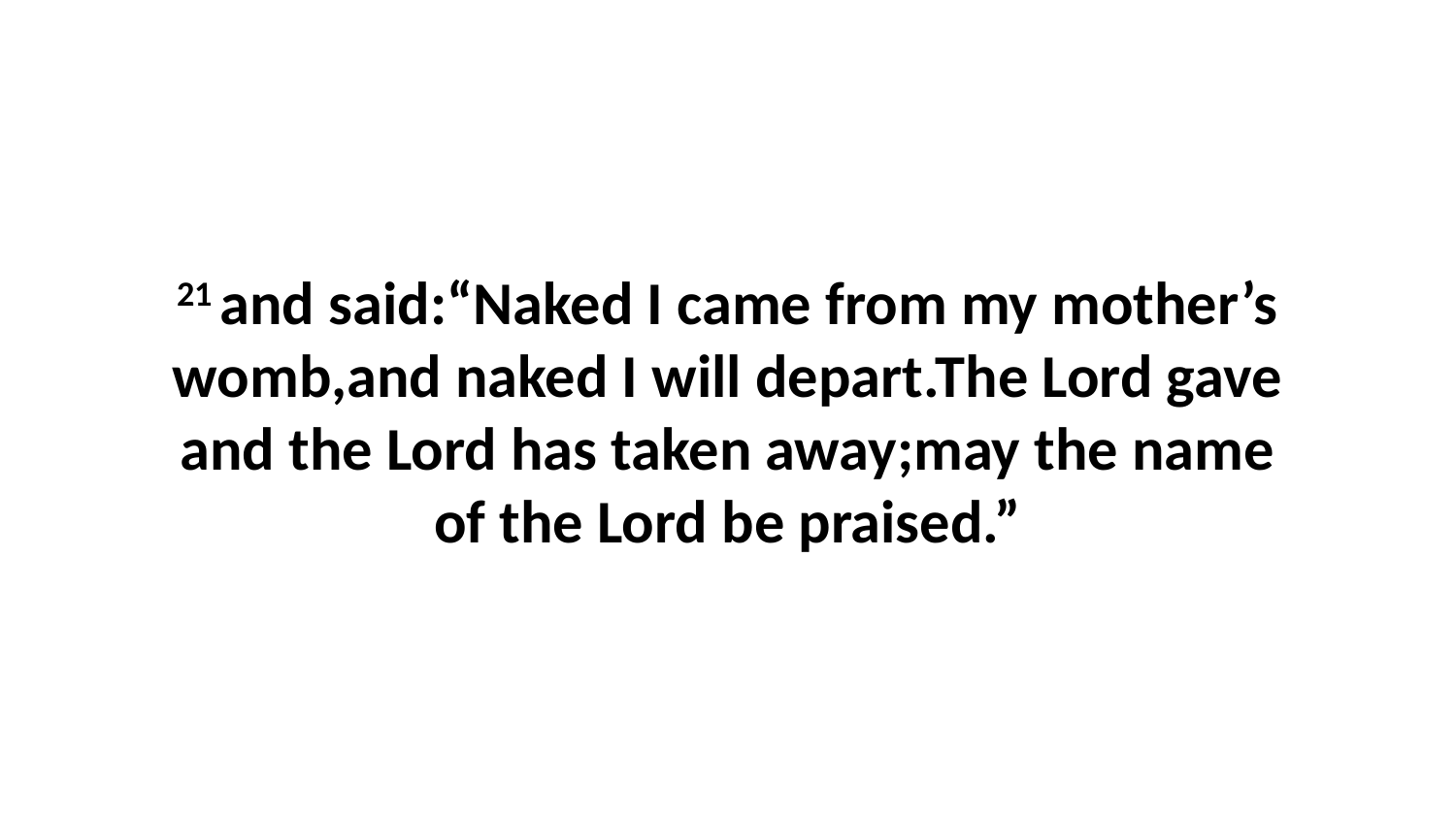

21 and said:“Naked I came from my mother’s womb,and naked I will depart.The Lord gave and the Lord has taken away;may the name of the Lord be praised.”